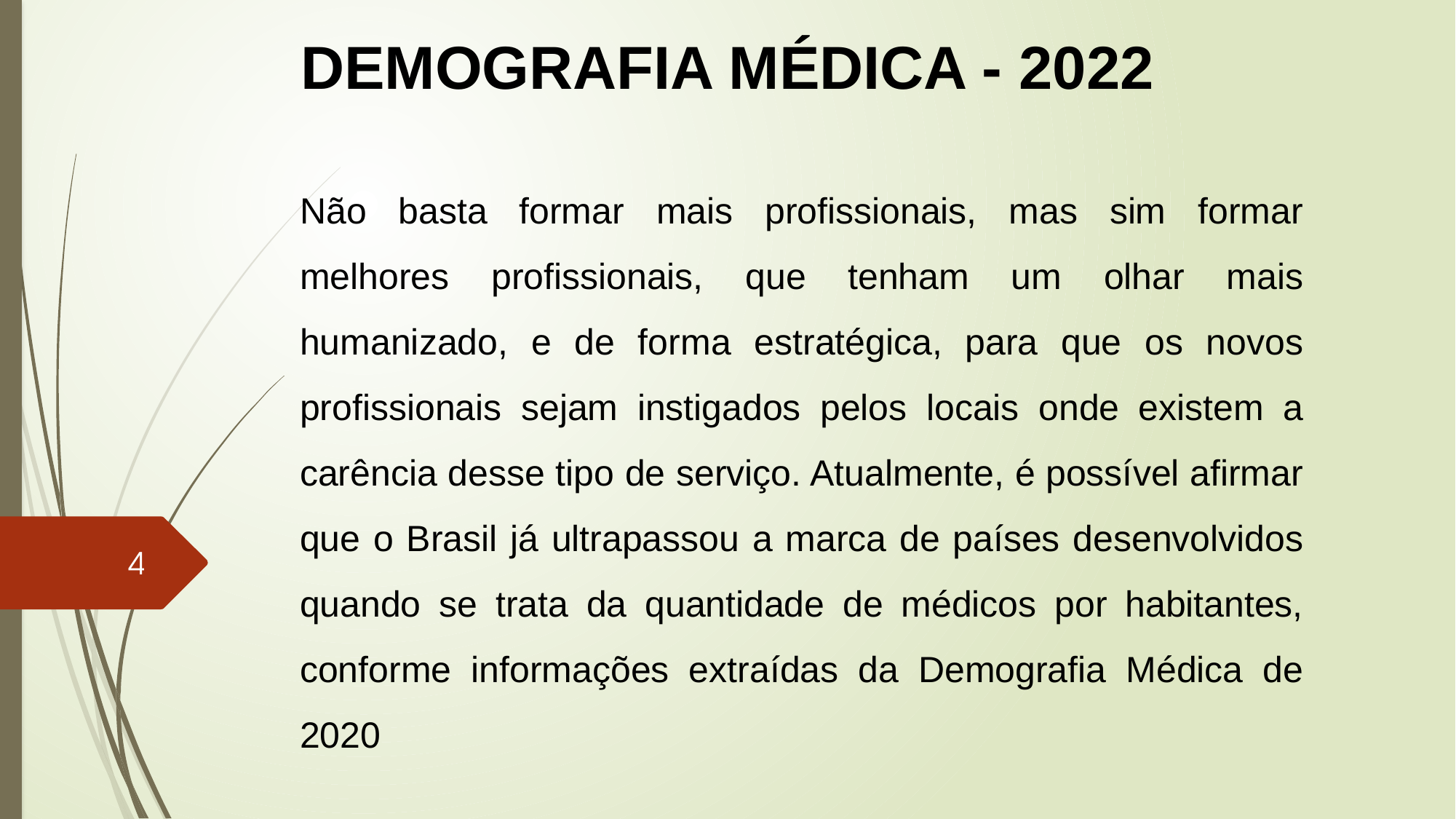

DEMOGRAFIA MÉDICA - 2022
Não basta formar mais profissionais, mas sim formar melhores profissionais, que tenham um olhar mais humanizado, e de forma estratégica, para que os novos profissionais sejam instigados pelos locais onde existem a carência desse tipo de serviço. Atualmente, é possível afirmar que o Brasil já ultrapassou a marca de países desenvolvidos quando se trata da quantidade de médicos por habitantes, conforme informações extraídas da Demografia Médica de 2020
4